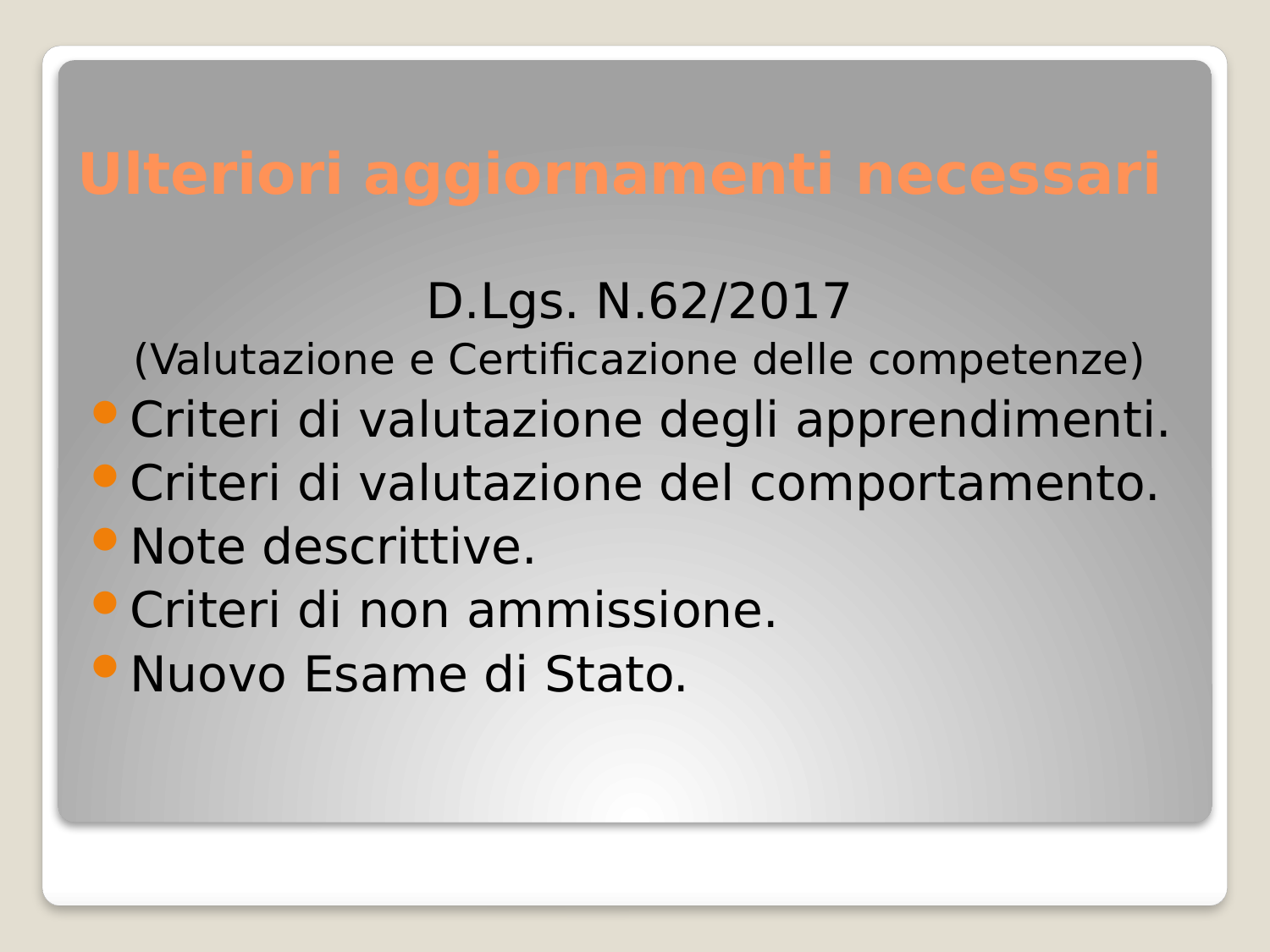

# Ulteriori aggiornamenti necessari
D.Lgs. N.62/2017
(Valutazione e Certificazione delle competenze)
Criteri di valutazione degli apprendimenti.
Criteri di valutazione del comportamento.
Note descrittive.
Criteri di non ammissione.
Nuovo Esame di Stato.